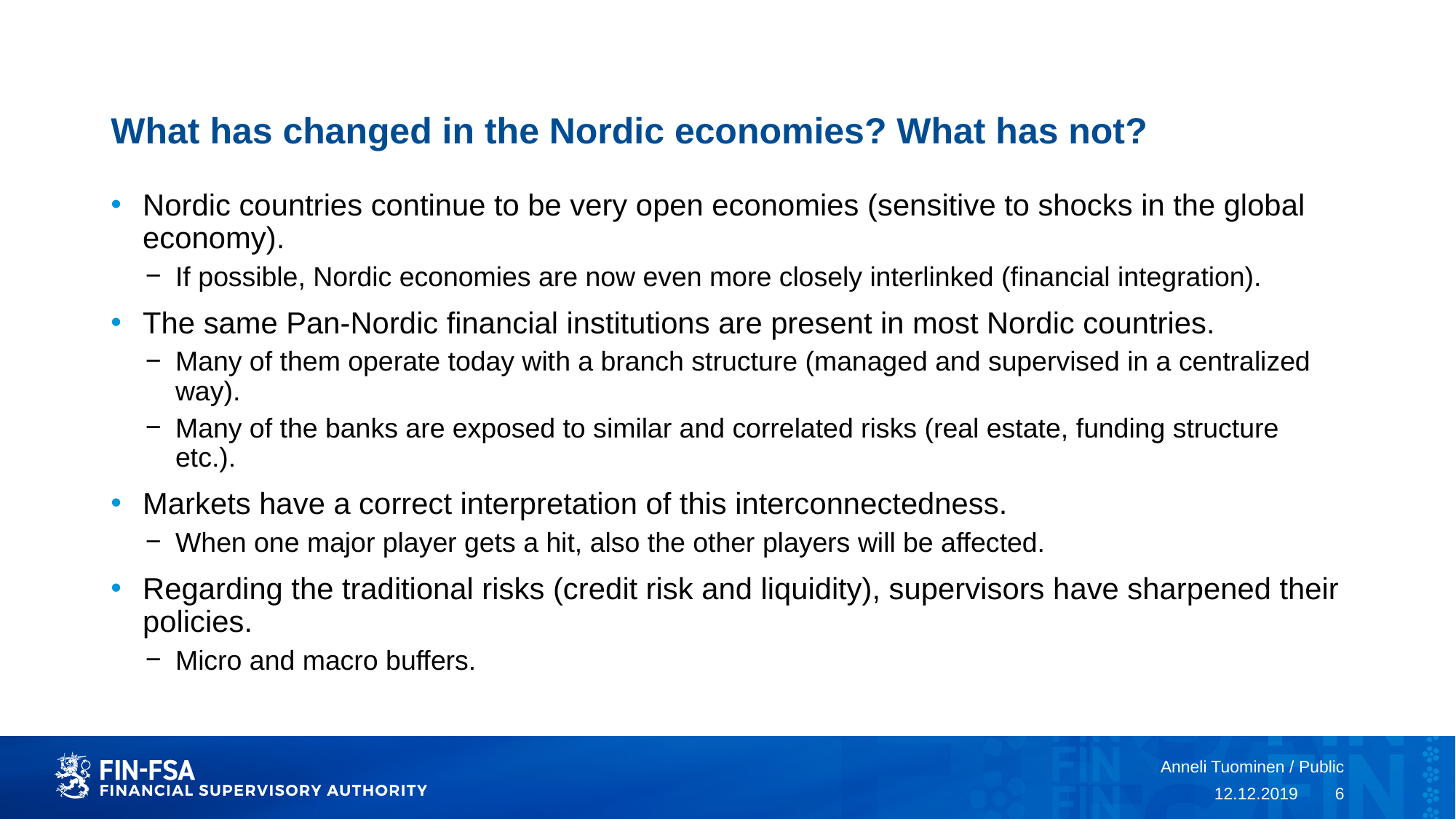

# What has changed in the Nordic economies? What has not?
Nordic countries continue to be very open economies (sensitive to shocks in the global economy).
If possible, Nordic economies are now even more closely interlinked (financial integration).
The same Pan-Nordic financial institutions are present in most Nordic countries.
Many of them operate today with a branch structure (managed and supervised in a centralized way).
Many of the banks are exposed to similar and correlated risks (real estate, funding structure etc.).
Markets have a correct interpretation of this interconnectedness.
When one major player gets a hit, also the other players will be affected.
Regarding the traditional risks (credit risk and liquidity), supervisors have sharpened their policies.
Micro and macro buffers.

Anneli Tuominen / Public
12.12.2019
6